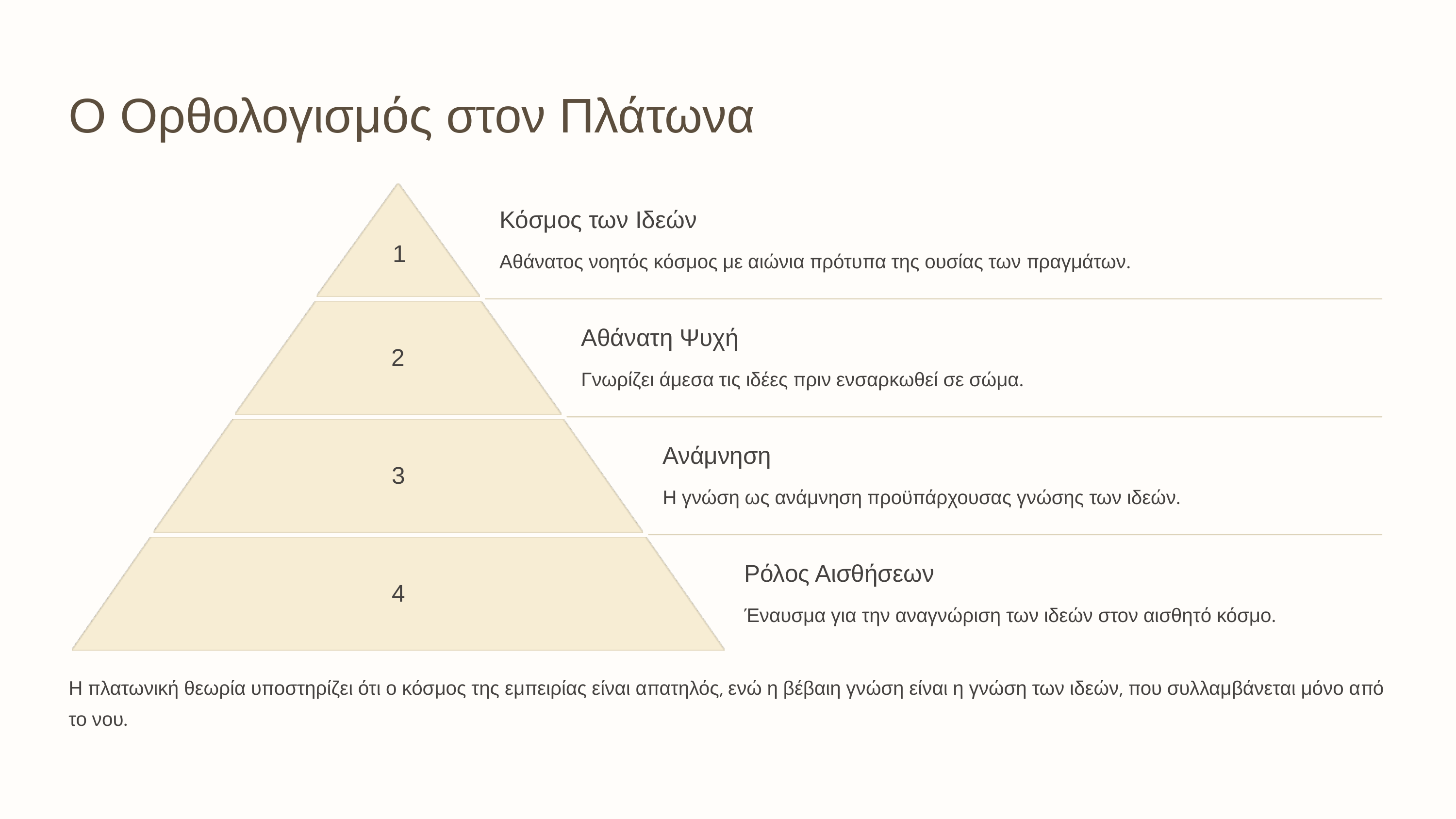

Ο Ορθολογισμός στον Πλάτωνα

Κόσμος των Ιδεών
1
Αθάνατος νοητός κόσμος με αιώνια πρότυπα της ουσίας των πραγμάτων.

Αθάνατη Ψυχή
2
Γνωρίζει άμεσα τις ιδέες πριν ενσαρκωθεί σε σώμα.

Ανάμνηση
3
Η γνώση ως ανάμνηση προϋπάρχουσας γνώσης των ιδεών.

Ρόλος Αισθήσεων
4
Έναυσμα για την αναγνώριση των ιδεών στον αισθητό κόσμο.
Η πλατωνική θεωρία υποστηρίζει ότι ο κόσμος της εμπειρίας είναι απατηλός, ενώ η βέβαιη γνώση είναι η γνώση των ιδεών, που συλλαμβάνεται μόνο από το νου.